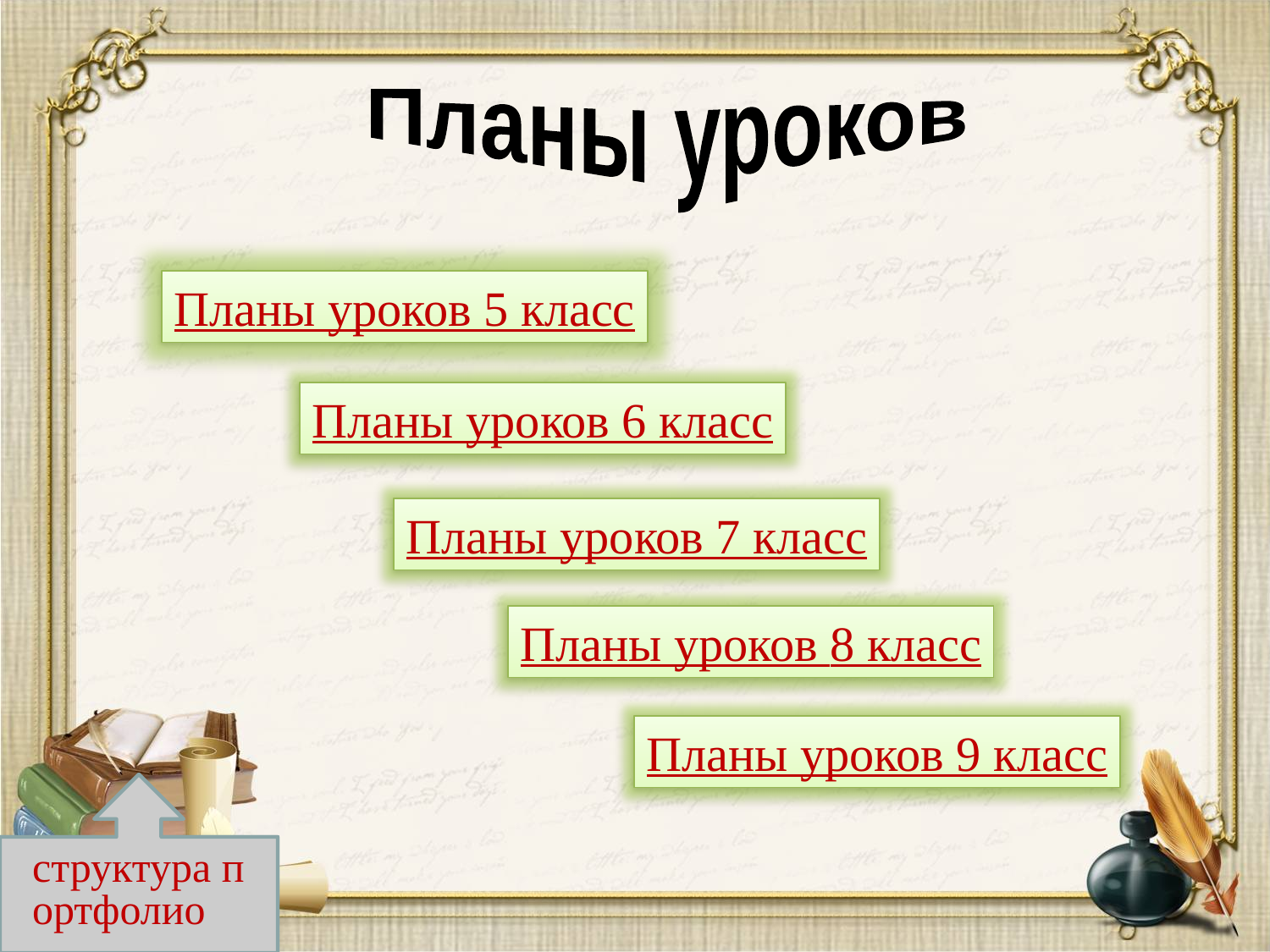

Планы уроков
Планы уроков 5 класс
Планы уроков 6 класс
Планы уроков 7 класс
Планы уроков 8 класс
Планы уроков 9 класс

структура портфолио
структура портфолио